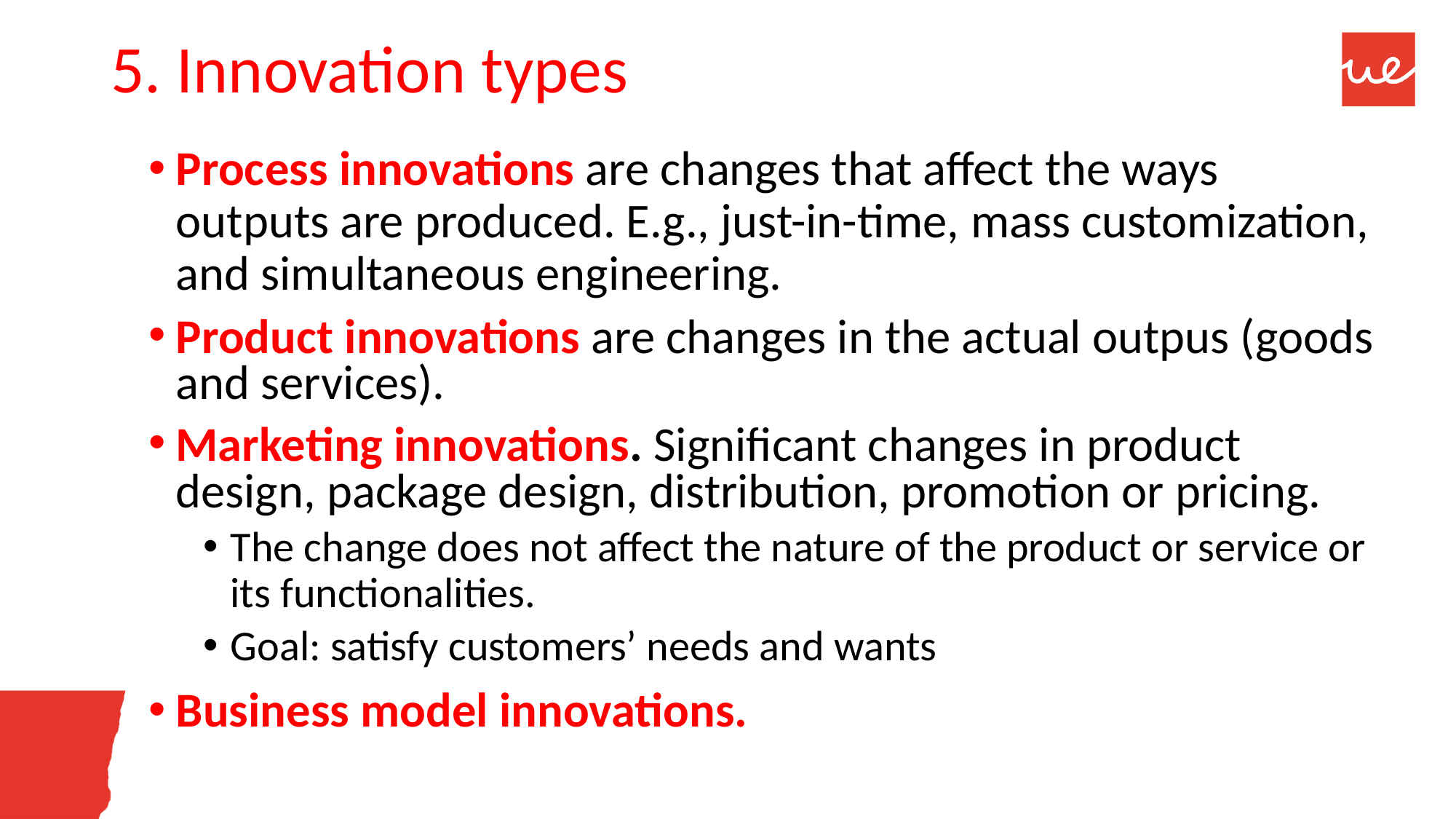

# 5. Innovation types
Process innovations are changes that affect the ways outputs are produced. E.g., just-in-time, mass customization, and simultaneous engineering.
Product innovations are changes in the actual outpus (goods and services).
Marketing innovations. Significant changes in product design, package design, distribution, promotion or pricing.
The change does not affect the nature of the product or service or its functionalities.
Goal: satisfy customers’ needs and wants
Business model innovations.